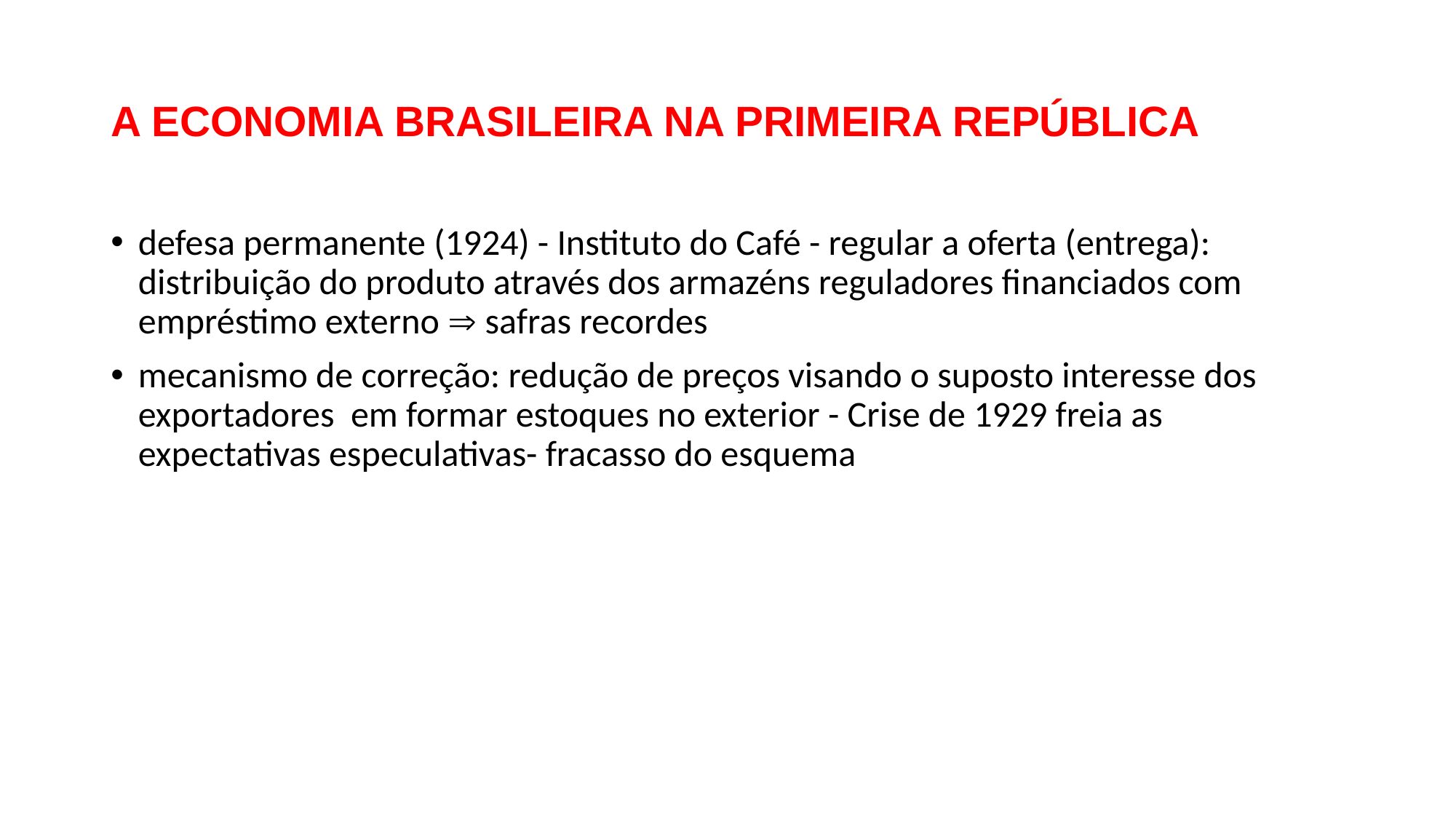

# A ECONOMIA BRASILEIRA NA PRIMEIRA REPÚBLICA
defesa permanente (1924) - Instituto do Café - regular a oferta (entrega): distribuição do produto através dos armazéns reguladores financiados com empréstimo externo ⇒ safras recordes
mecanismo de correção: redução de preços visando o suposto interesse dos exportadores  em formar estoques no exterior - Crise de 1929 freia as expectativas especulativas- fracasso do esquema